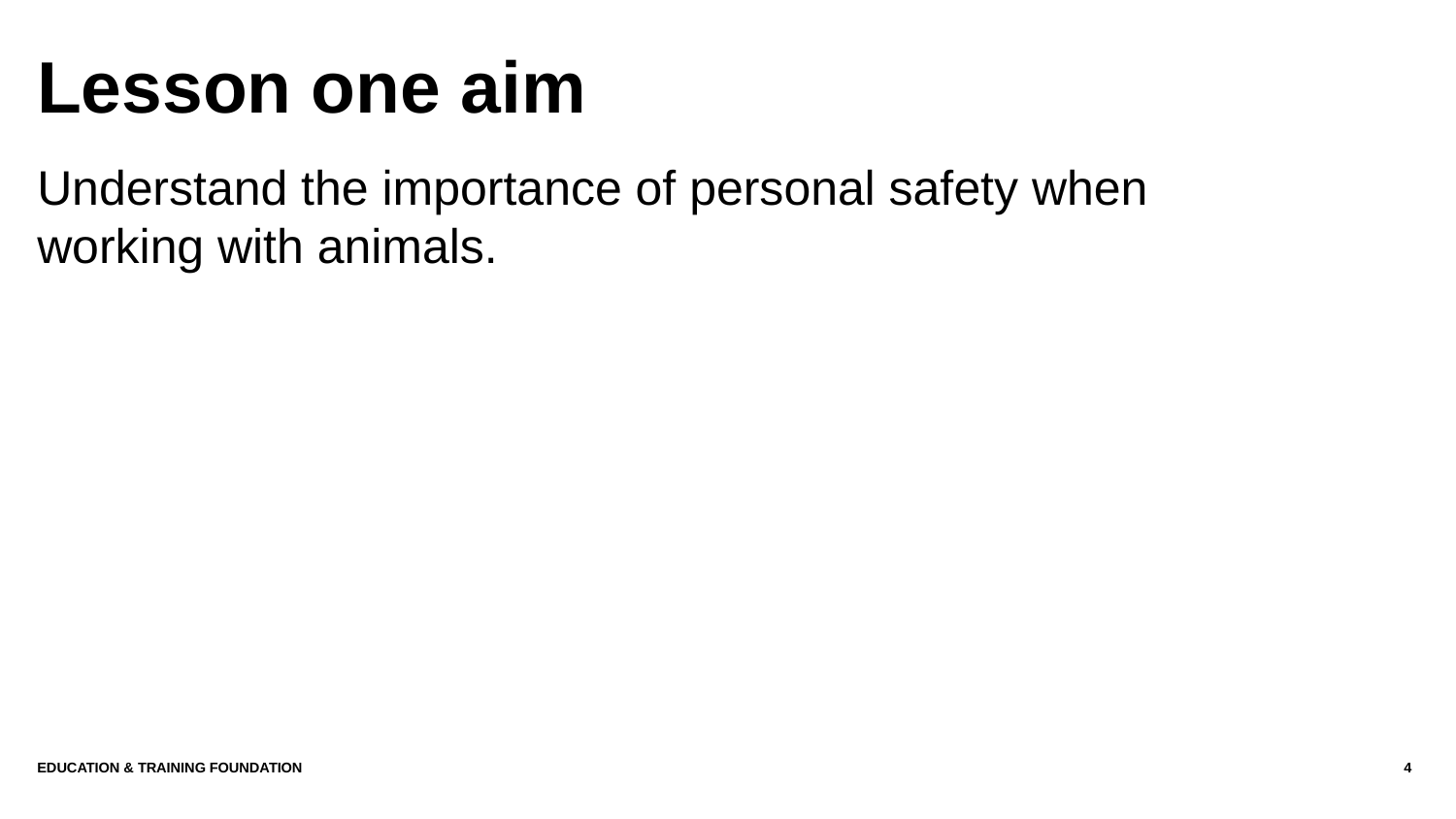

# Lesson one aim
Understand the importance of personal safety when working with animals.

Education & Training Foundation
4